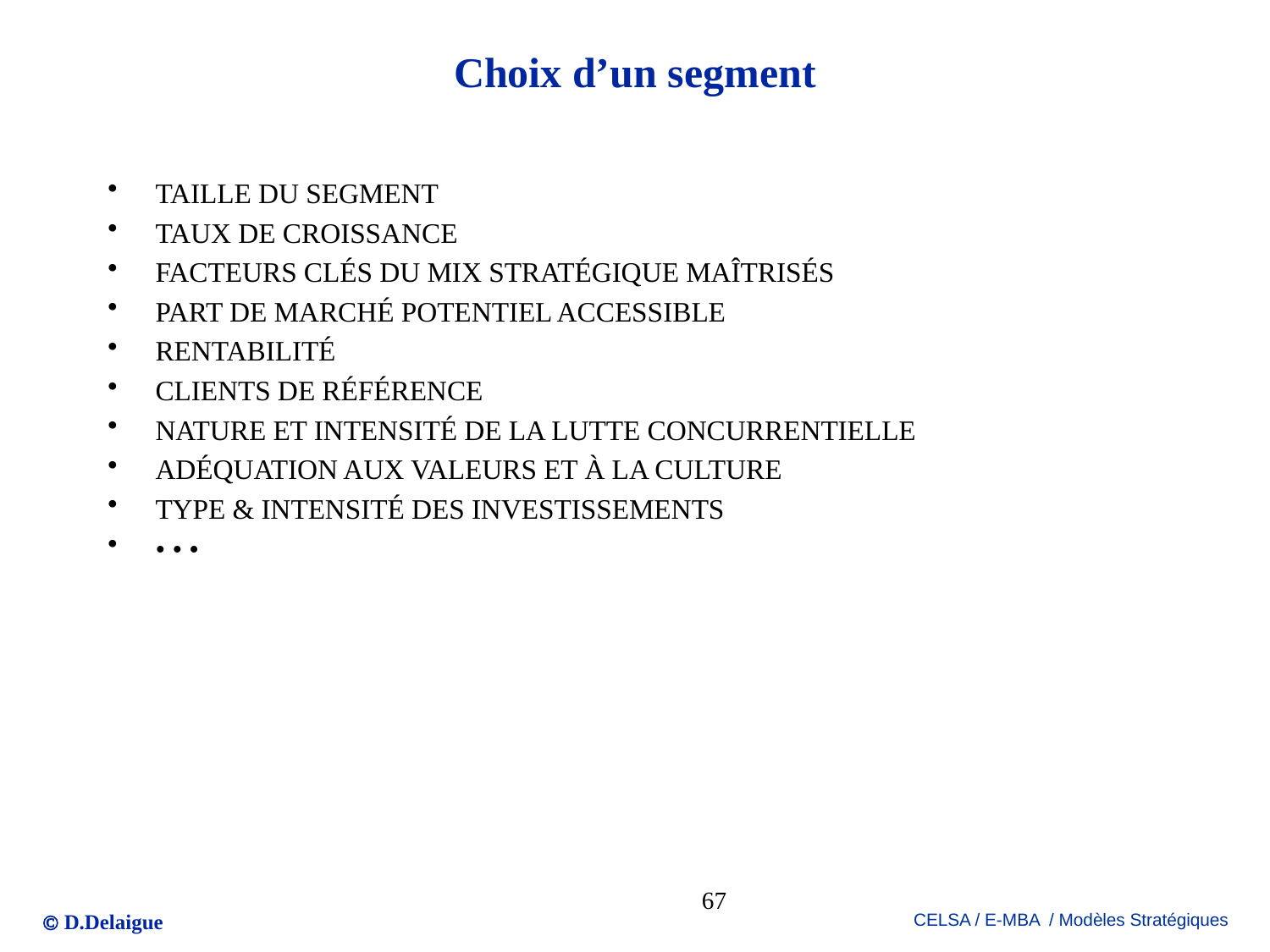

# Choix d’un segment
TAILLE DU SEGMENT
TAUX DE CROISSANCE
FACTEURS CLÉS DU MIX STRATÉGIQUE MAÎTRISÉS
PART DE MARCHÉ POTENTIEL ACCESSIBLE
RENTABILITÉ
CLIENTS DE RÉFÉRENCE
NATURE ET INTENSITÉ DE LA LUTTE CONCURRENTIELLE
ADÉQUATION AUX VALEURS ET À LA CULTURE
TYPE & INTENSITÉ DES INVESTISSEMENTS
• • •
67